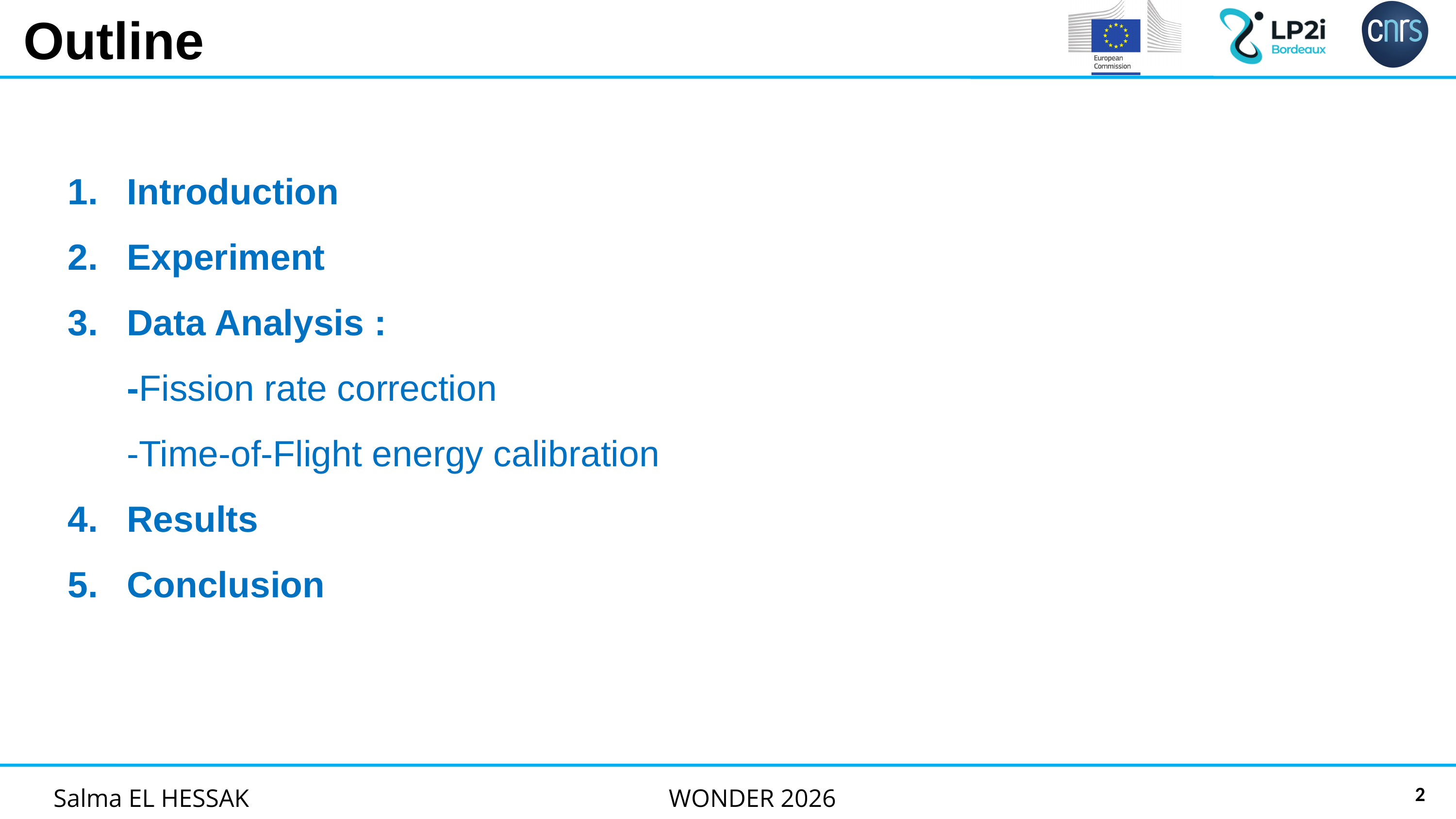

Outline

Introduction
Experiment
Data Analysis :
-Fission rate correction
-Time-of-Flight energy calibration
Results
Conclusion

Salma EL HESSAK
WONDER 2026
2